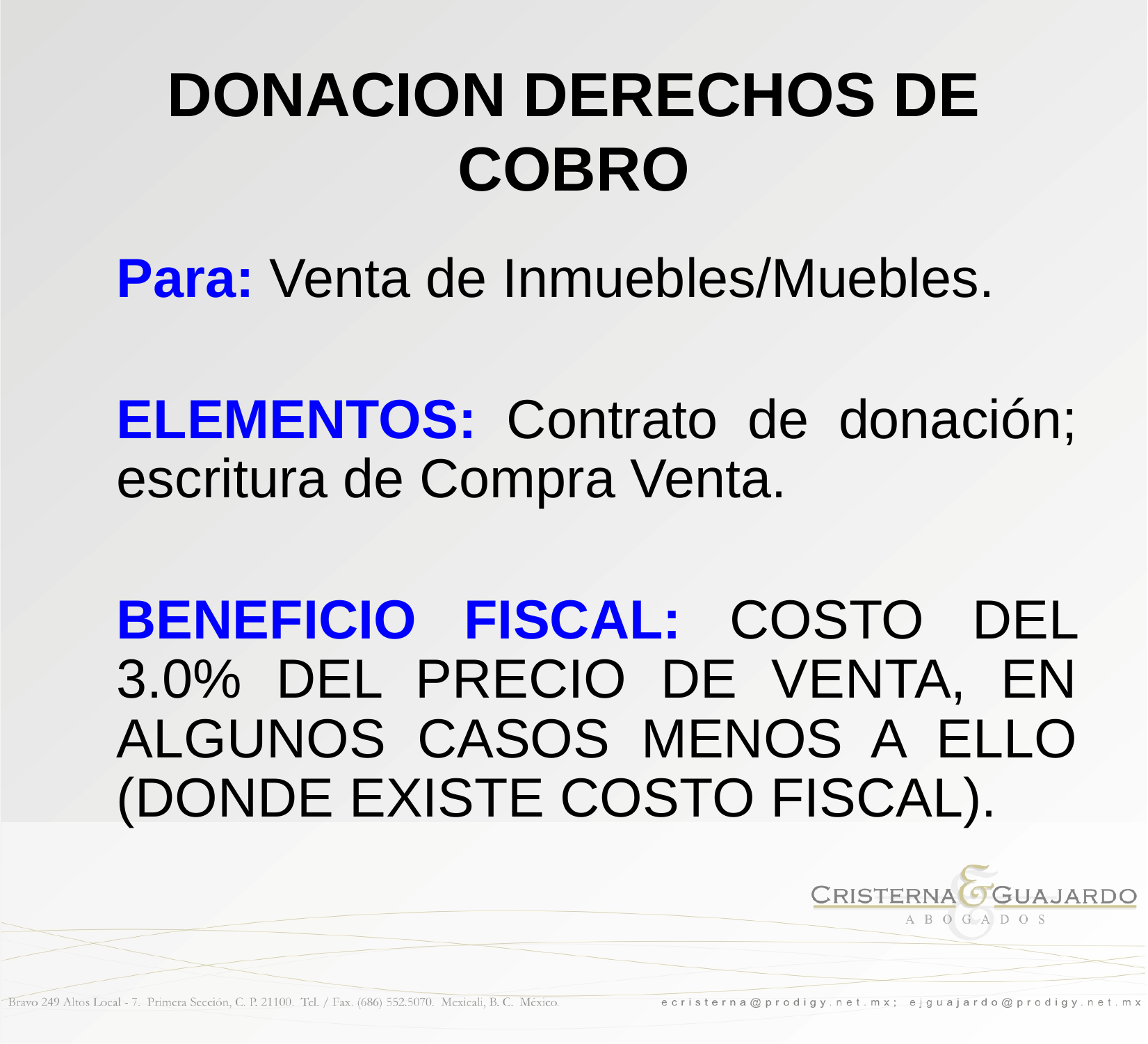

# DONACION DERECHOS DE COBRO
	Para: Venta de Inmuebles/Muebles.

	ELEMENTOS: Contrato de donación; escritura de Compra Venta.

	BENEFICIO FISCAL: COSTO DEL 3.0% DEL PRECIO DE VENTA, EN ALGUNOS CASOS MENOS A ELLO (DONDE EXISTE COSTO FISCAL).